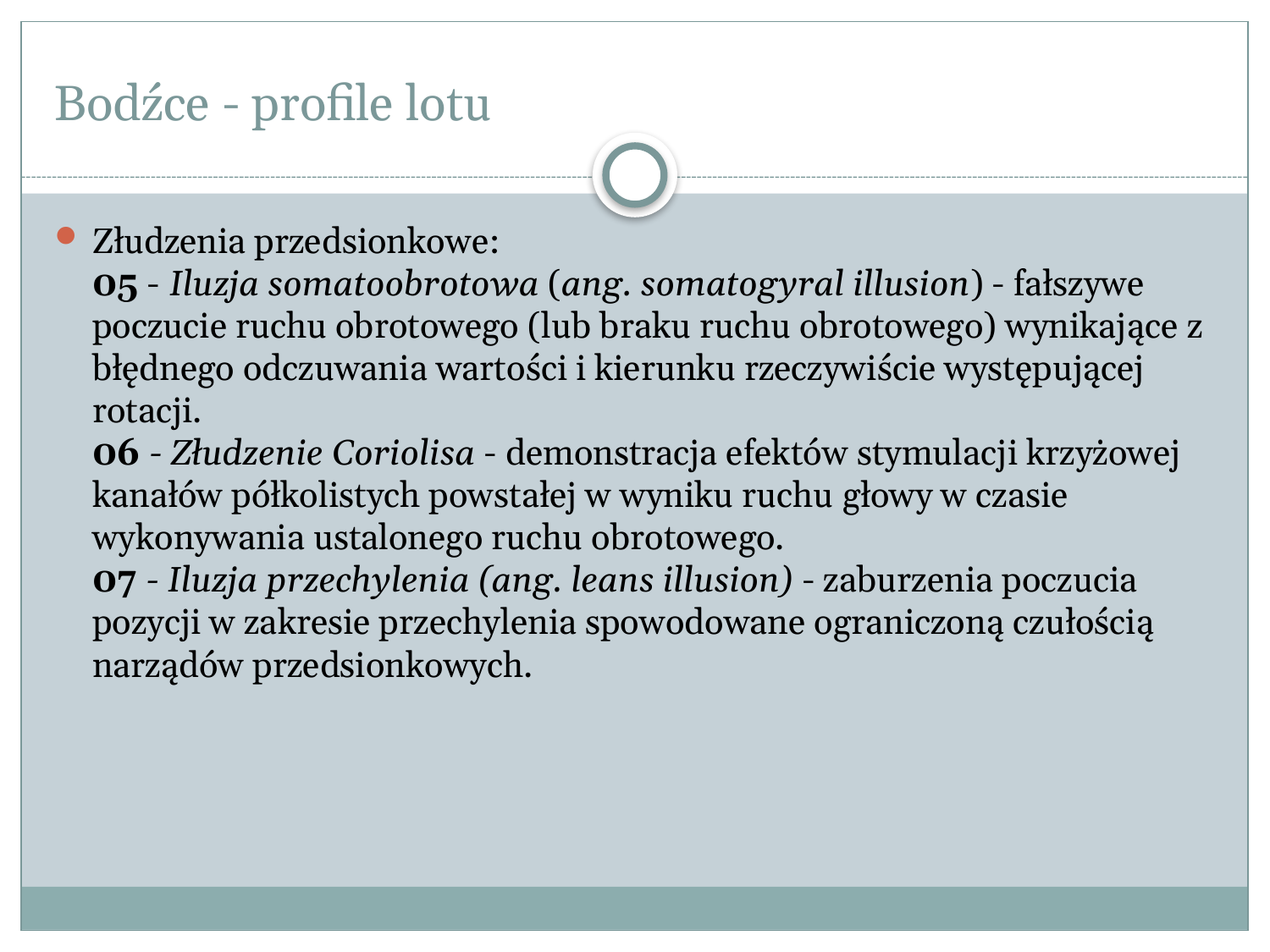

# Bodźce - profile lotu
Złudzenia przedsionkowe:
05 - Iluzja somatoobrotowa (ang. somatogyral illusion) - fałszywe poczucie ruchu obrotowego (lub braku ruchu obrotowego) wynikające z błędnego odczuwania wartości i kierunku rzeczywiście występującej rotacji.
06 - Złudzenie Coriolisa - demonstracja efektów stymulacji krzyżowej kanałów półkolistych powstałej w wyniku ruchu głowy w czasie wykonywania ustalonego ruchu obrotowego.
07 - Iluzja przechylenia (ang. leans illusion) - zaburzenia poczucia pozycji w zakresie przechylenia spowodowane ograniczoną czułością narządów przedsionkowych.